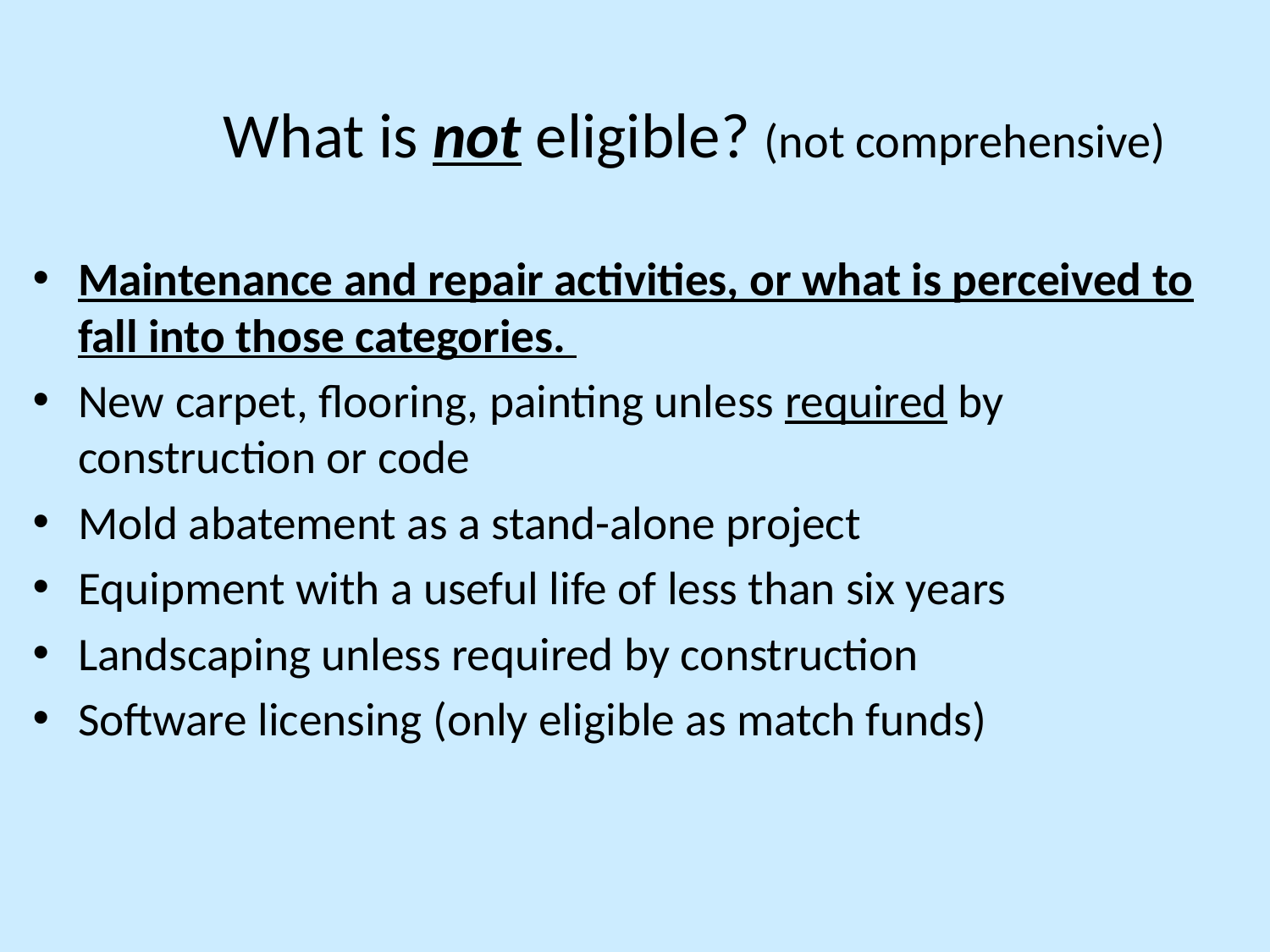

# What is not eligible? (not comprehensive)
Maintenance and repair activities, or what is perceived to fall into those categories.
New carpet, flooring, painting unless required by construction or code
Mold abatement as a stand-alone project
Equipment with a useful life of less than six years
Landscaping unless required by construction
Software licensing (only eligible as match funds)